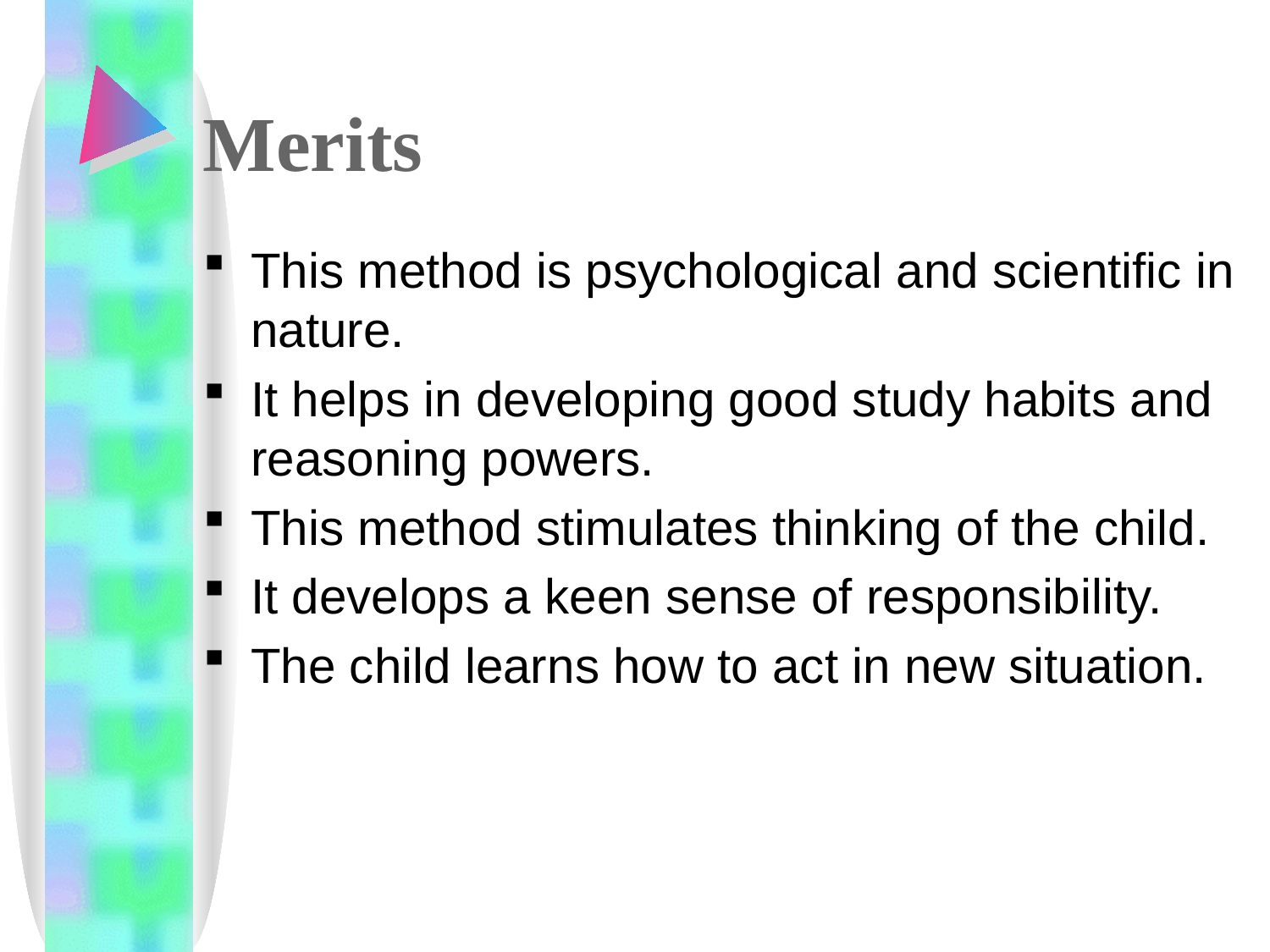

# Merits
This method is psychological and scientific in nature.
It helps in developing good study habits and reasoning powers.
This method stimulates thinking of the child.
It develops a keen sense of responsibility.
The child learns how to act in new situation.